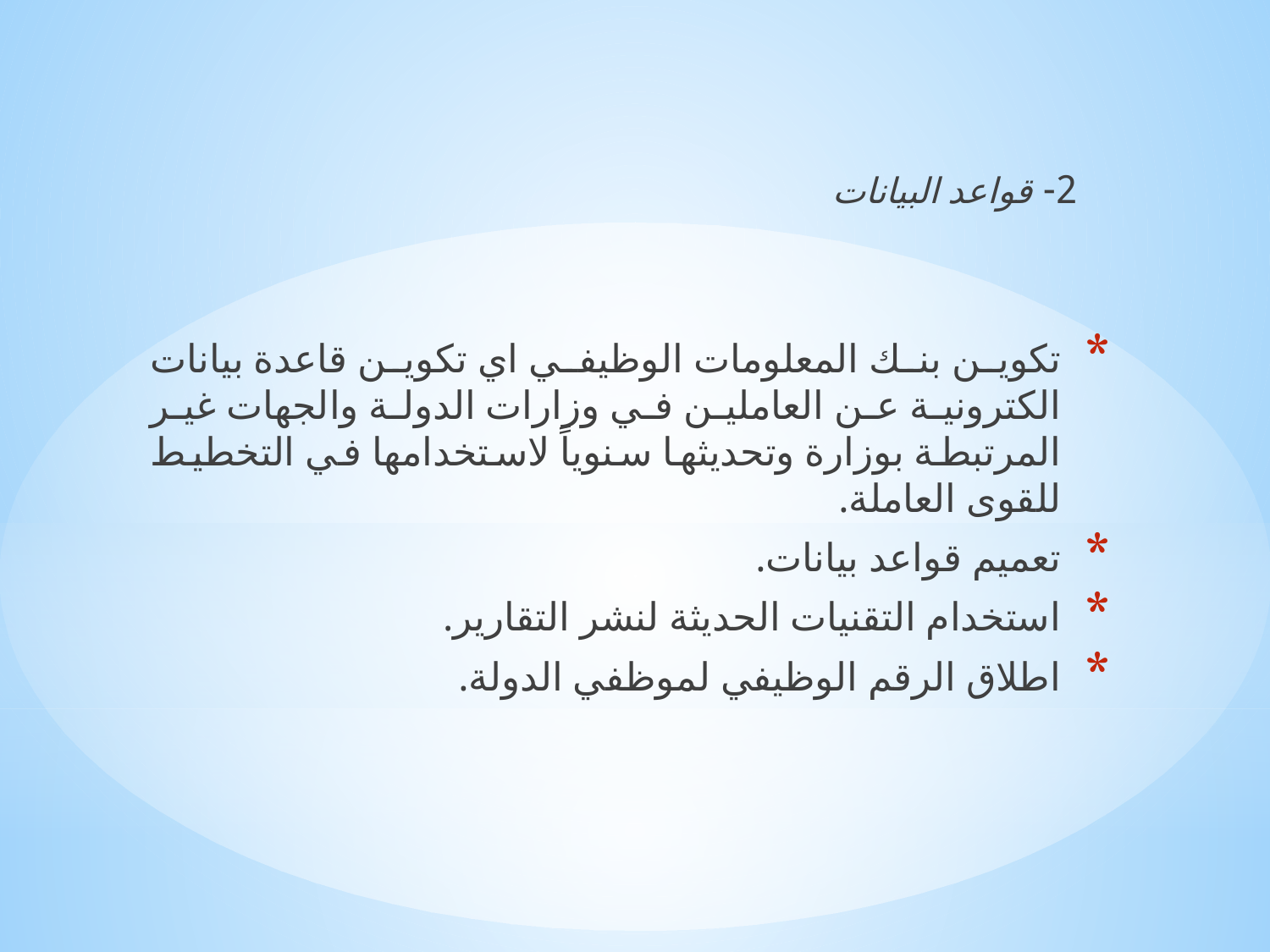

2- قواعد البيانات

تكوين بنك المعلومات الوظيفي اي تكوين قاعدة بيانات الكترونية عن العاملين في وزارات الدولة والجهات غير المرتبطة بوزارة وتحديثها سنوياً لاستخدامها في التخطيط للقوى العاملة.
تعميم قواعد بيانات.
استخدام التقنيات الحديثة لنشر التقارير.
اطلاق الرقم الوظيفي لموظفي الدولة.